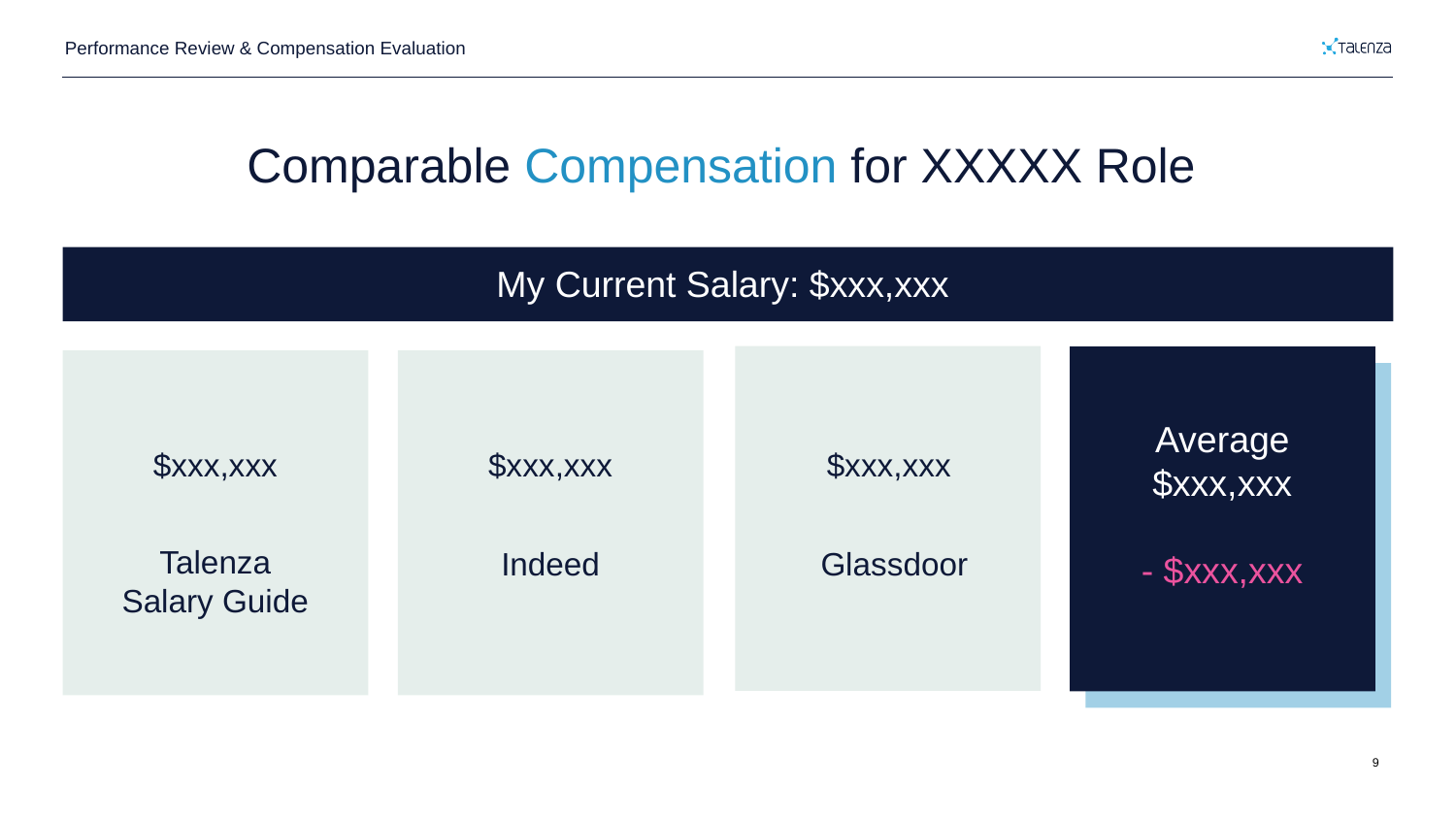

Performance Review & Compensation Evaluation
Comparable Compensation for XXXXX Role

My Current Salary: $xxx,xxx

Average
$xxx,xxx

- $xxx,xxx
$xxx,xxx
$xxx,xxx
$xxx,xxx
Talenza Salary Guide
Indeed
Glassdoor